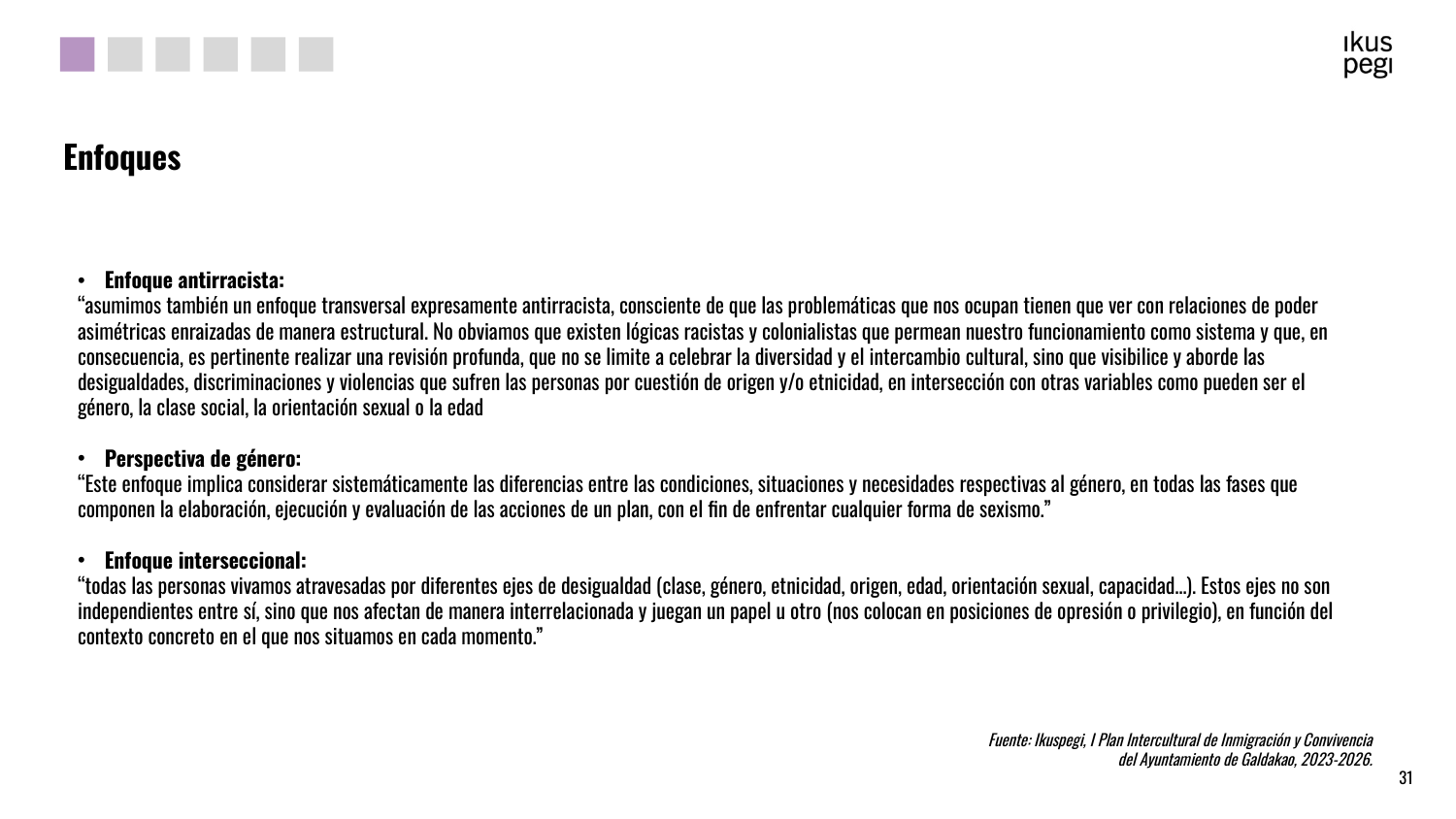

Enfoques
Enfoque antirracista:
“asumimos también un enfoque transversal expresamente antirracista, consciente de que las problemáticas que nos ocupan tienen que ver con relaciones de poder asimétricas enraizadas de manera estructural. No obviamos que existen lógicas racistas y colonialistas que permean nuestro funcionamiento como sistema y que, en consecuencia, es pertinente realizar una revisión profunda, que no se limite a celebrar la diversidad y el intercambio cultural, sino que visibilice y aborde las desigualdades, discriminaciones y violencias que sufren las personas por cuestión de origen y/o etnicidad, en intersección con otras variables como pueden ser el género, la clase social, la orientación sexual o la edad

Perspectiva de género:
“Este enfoque implica considerar sistemáticamente las diferencias entre las condiciones, situaciones y necesidades respectivas al género, en todas las fases que componen la elaboración, ejecución y evaluación de las acciones de un plan, con el fin de enfrentar cualquier forma de sexismo.”

Enfoque interseccional:
“todas las personas vivamos atravesadas por diferentes ejes de desigualdad (clase, género, etnicidad, origen, edad, orientación sexual, capacidad…). Estos ejes no son independientes entre sí, sino que nos afectan de manera interrelacionada y juegan un papel u otro (nos colocan en posiciones de opresión o privilegio), en función del contexto concreto en el que nos situamos en cada momento.”
Fuente: Ikuspegi, I Plan Intercultural de Inmigración y Convivencia del Ayuntamiento de Galdakao, 2023-2026.
31